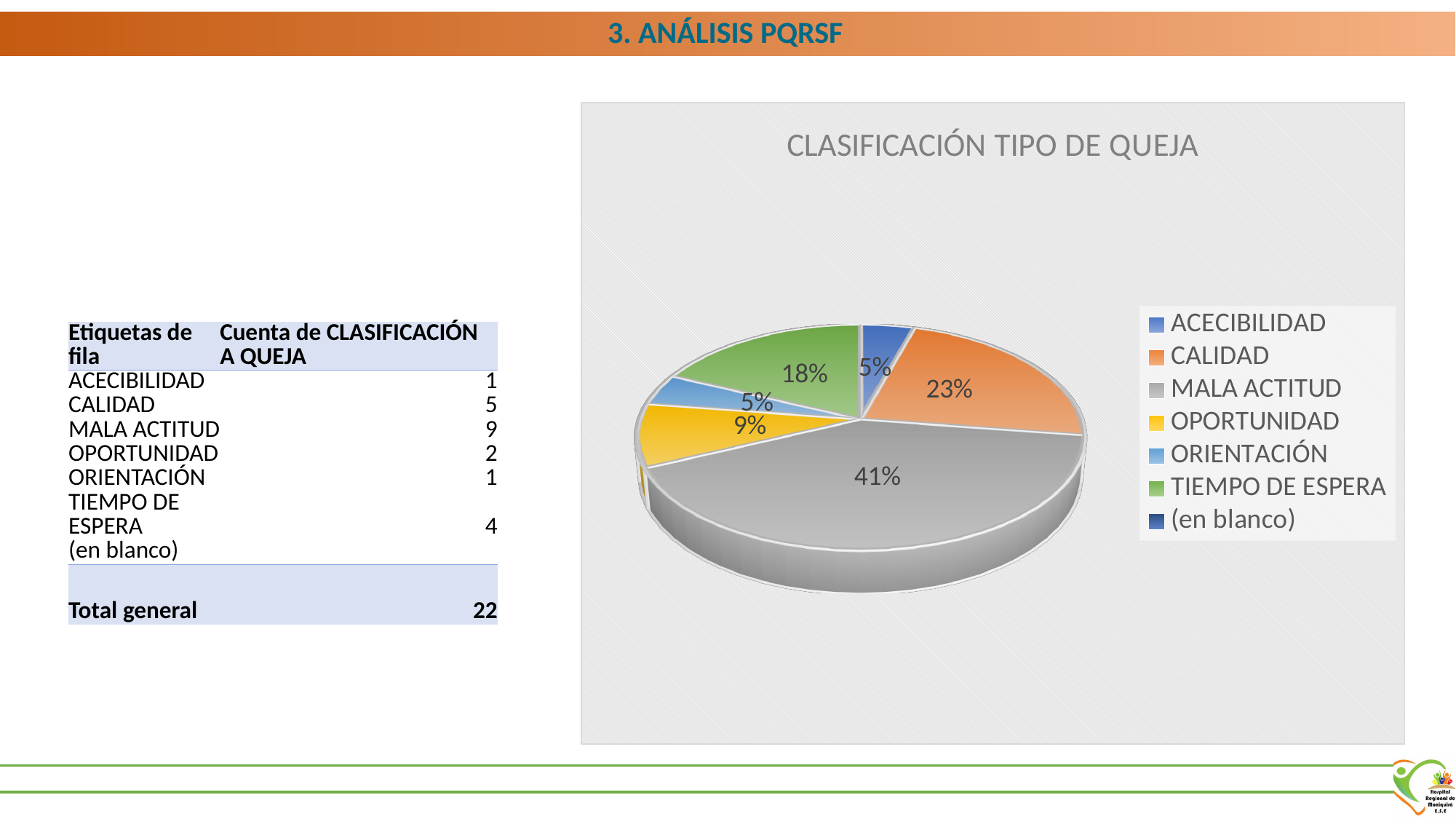

3. ANÁLISIS PQRSF

[unsupported chart]

| Etiquetas de fila | Cuenta de CLASIFICACIÓN A QUEJA |
| --- | --- |
| ACECIBILIDAD | 1 |
| CALIDAD | 5 |
| MALA ACTITUD | 9 |
| OPORTUNIDAD | 2 |
| ORIENTACIÓN | 1 |
| TIEMPO DE ESPERA | 4 |
| (en blanco) |  |
| Total general | 22 |